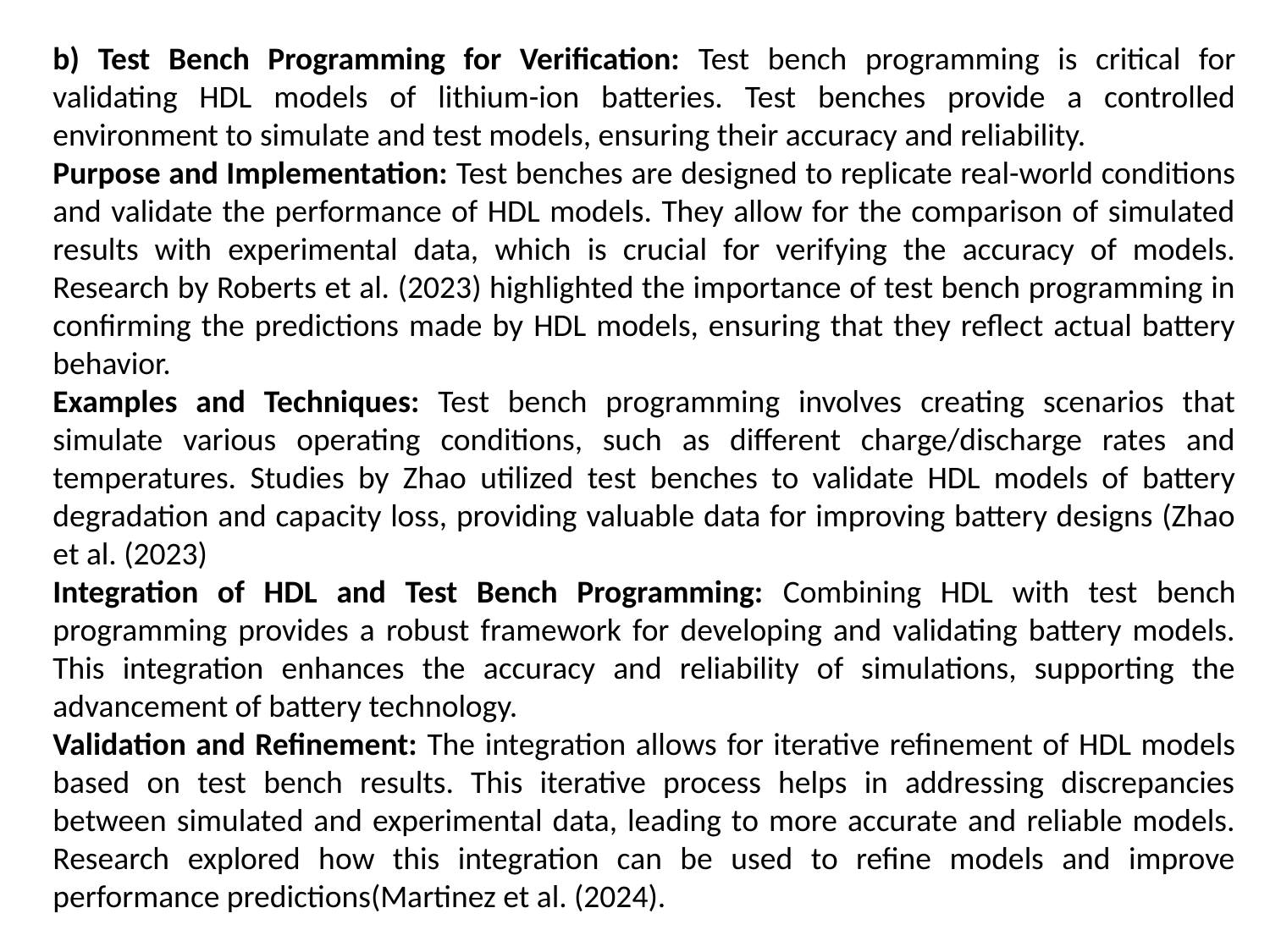

b) Test Bench Programming for Verification: Test bench programming is critical for validating HDL models of lithium-ion batteries. Test benches provide a controlled environment to simulate and test models, ensuring their accuracy and reliability.
Purpose and Implementation: Test benches are designed to replicate real-world conditions and validate the performance of HDL models. They allow for the comparison of simulated results with experimental data, which is crucial for verifying the accuracy of models. Research by Roberts et al. (2023) highlighted the importance of test bench programming in confirming the predictions made by HDL models, ensuring that they reflect actual battery behavior.
Examples and Techniques: Test bench programming involves creating scenarios that simulate various operating conditions, such as different charge/discharge rates and temperatures. Studies by Zhao utilized test benches to validate HDL models of battery degradation and capacity loss, providing valuable data for improving battery designs (Zhao et al. (2023)
Integration of HDL and Test Bench Programming: Combining HDL with test bench programming provides a robust framework for developing and validating battery models. This integration enhances the accuracy and reliability of simulations, supporting the advancement of battery technology.
Validation and Refinement: The integration allows for iterative refinement of HDL models based on test bench results. This iterative process helps in addressing discrepancies between simulated and experimental data, leading to more accurate and reliable models. Research explored how this integration can be used to refine models and improve performance predictions(Martinez et al. (2024).